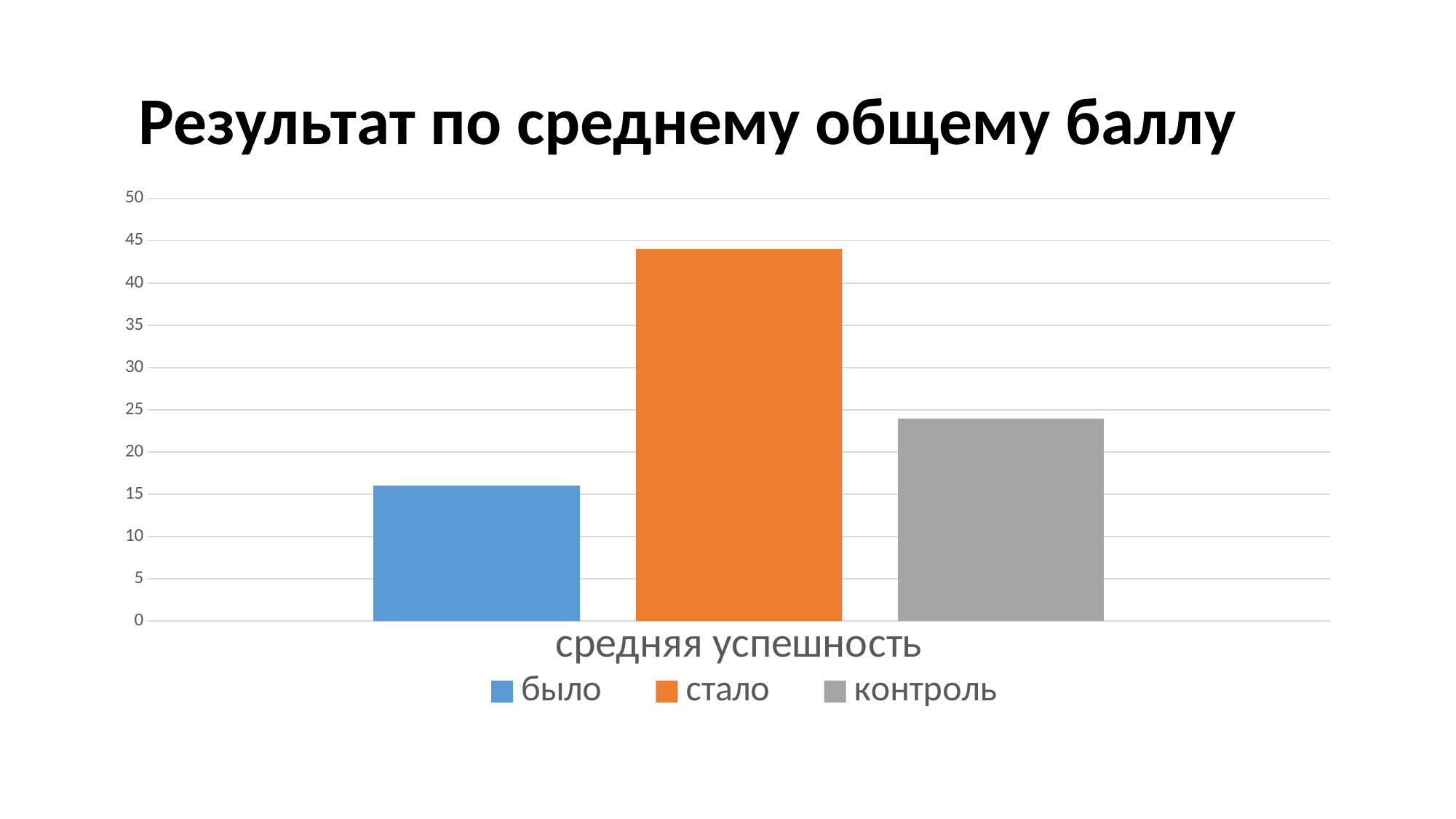

# Результат по среднему общему баллу

### Chart

| Category | было | стало | контроль |
|---|---|---|---|
| средняя успешность | 16.0 | 44.0 | 24.0 |